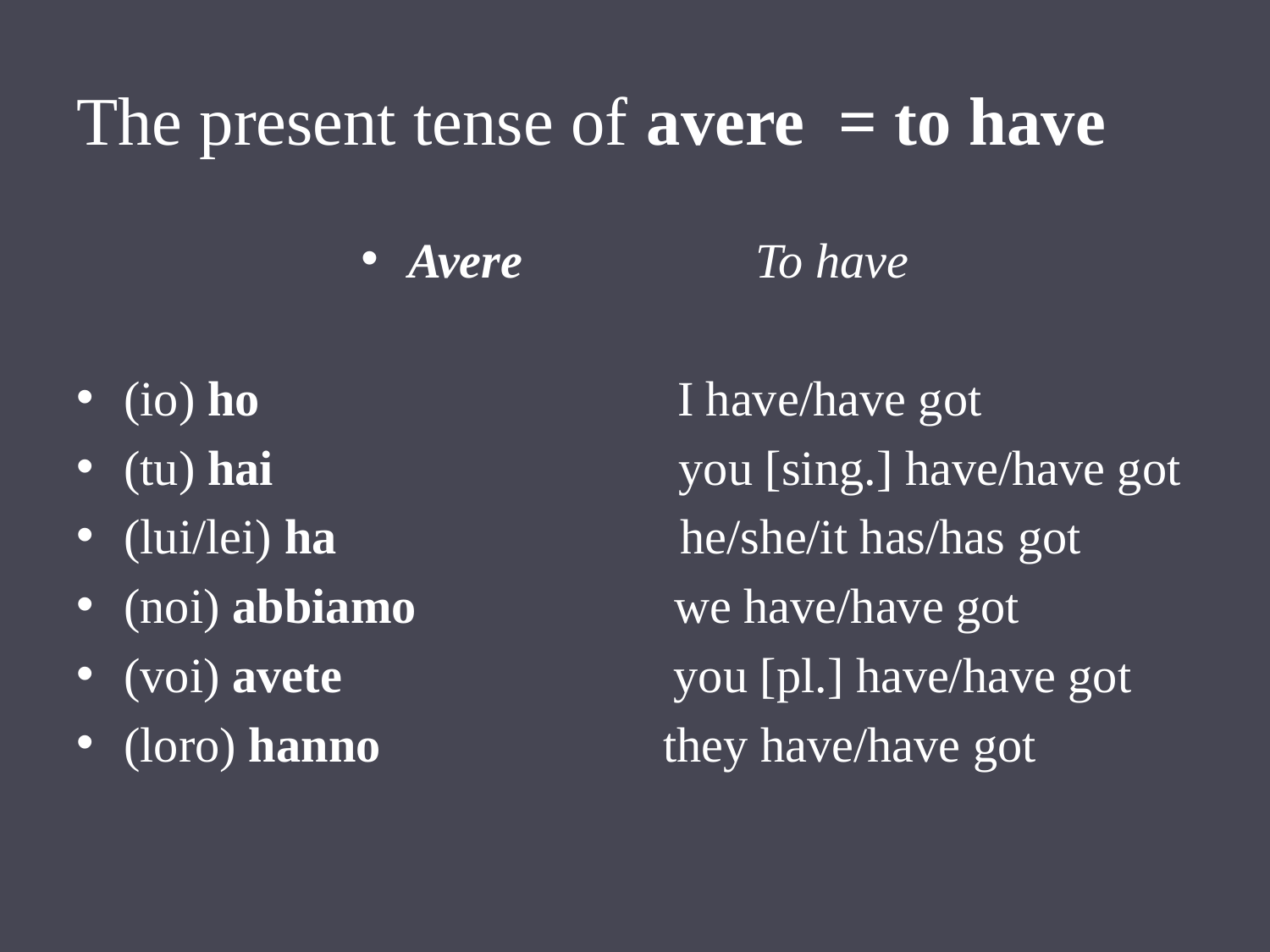

# The present tense of avere  = to have
Avere                   To have

(io) ho                                  I have/have got
(tu) hai                                 you [sing.] have/have got
(lui/lei) ha                            he/she/it has/has got
(noi) abbiamo                     we have/have got
(voi) avete                           you [pl.] have/have got
(loro) hanno                       they have/have got